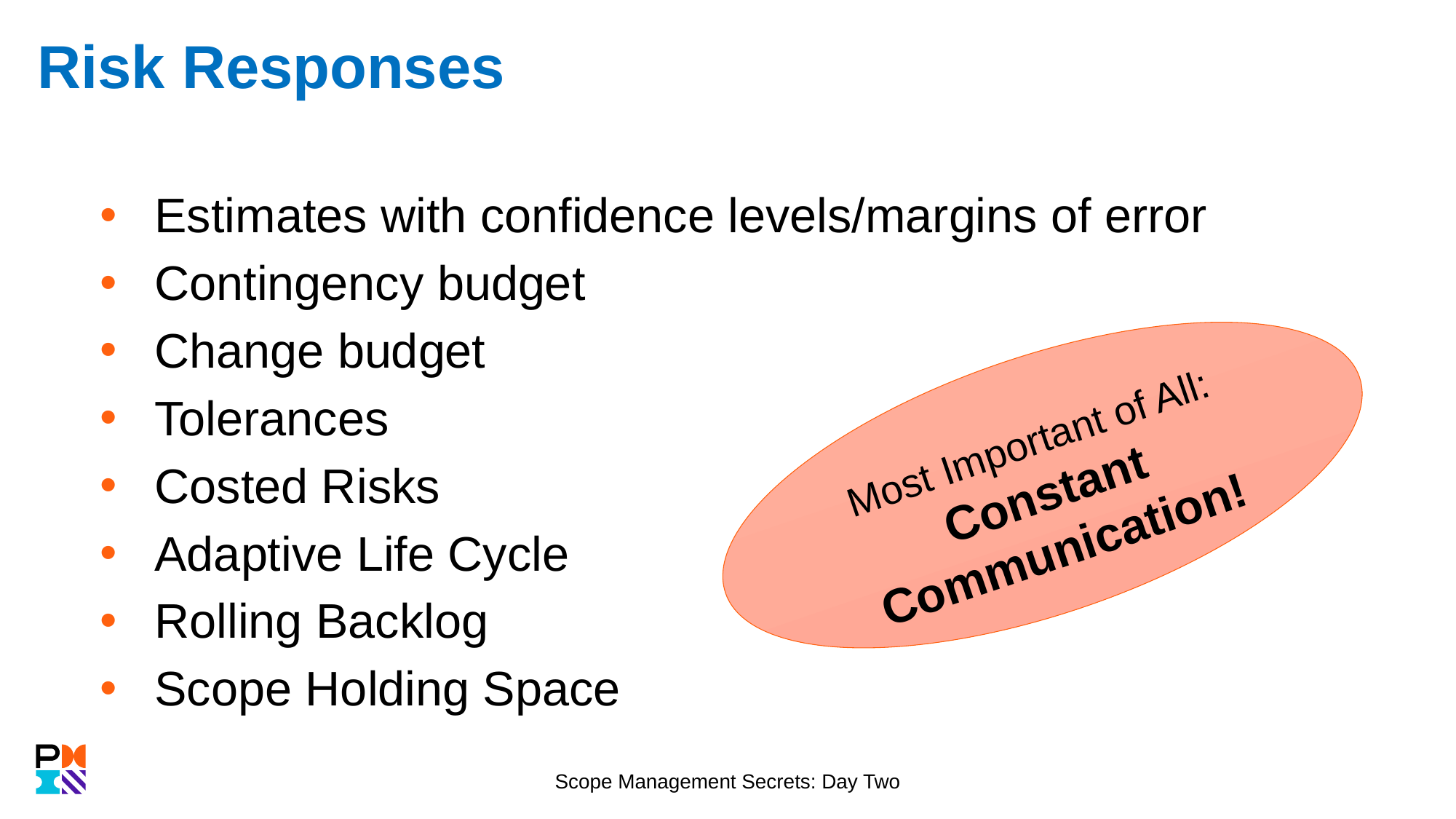

# Risk Responses
Estimates with confidence levels/margins of error
Contingency budget
Change budget
Tolerances
Costed Risks
Adaptive Life Cycle
Rolling Backlog
Scope Holding Space
Most Important of All:
Constant
Communication!
Scope Management Secrets: Day Two